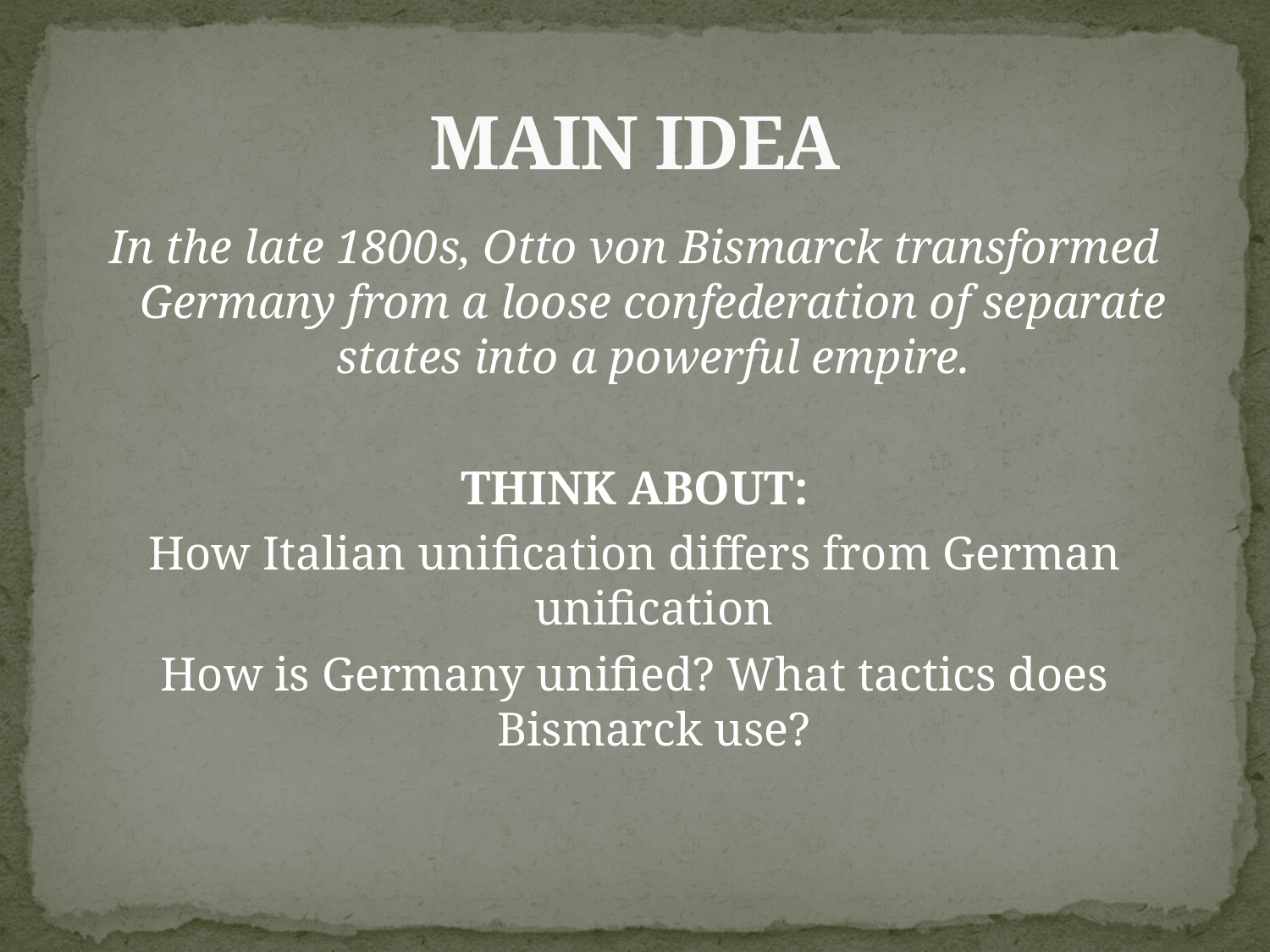

# MAIN IDEA
In the late 1800s, Otto von Bismarck transformed Germany from a loose confederation of separate states into a powerful empire.

THINK ABOUT:
How Italian unification differs from German unification
How is Germany unified? What tactics does Bismarck use?